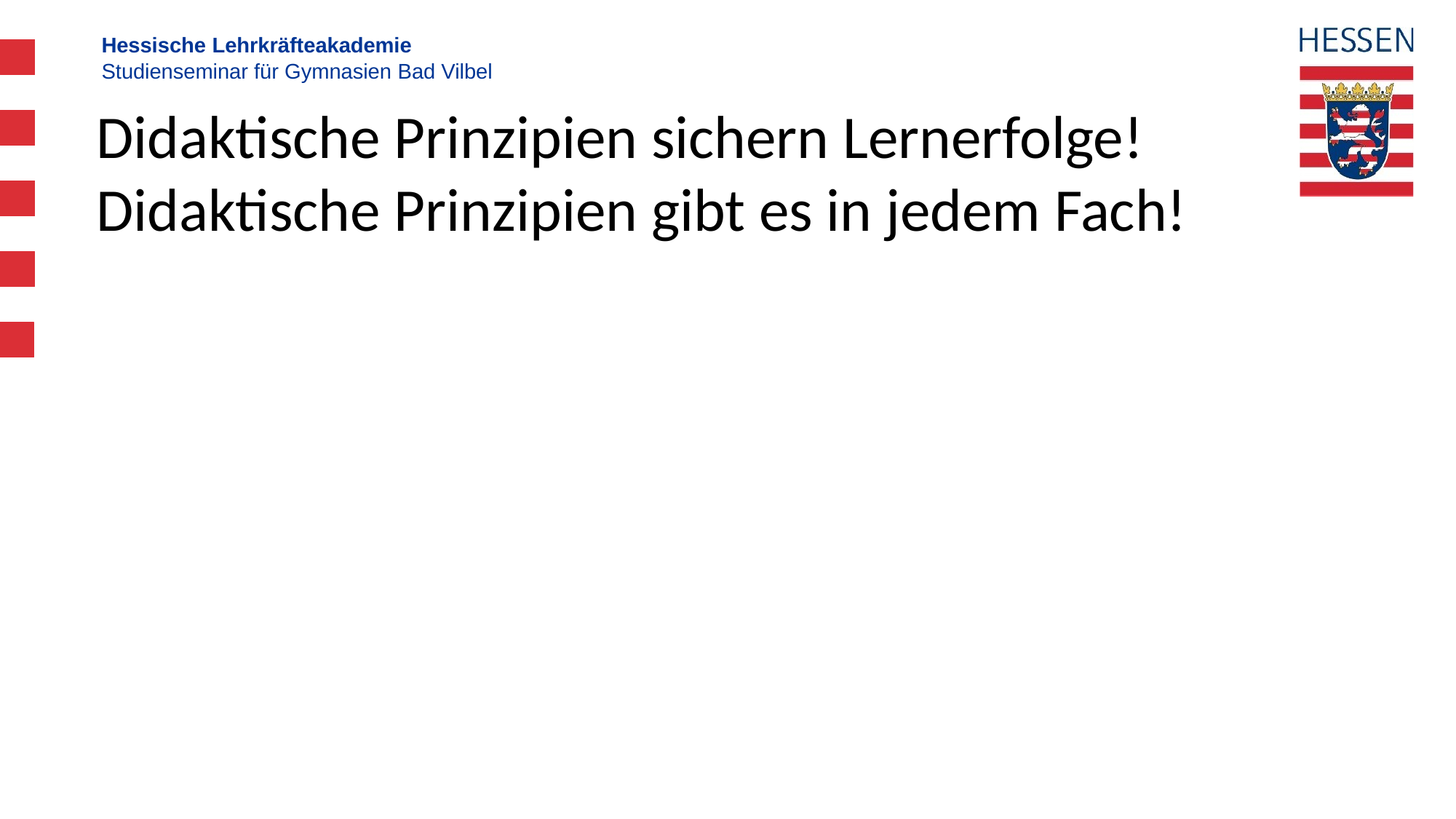

Didaktische Prinzipien sichern Lernerfolge!
Didaktische Prinzipien gibt es in jedem Fach!